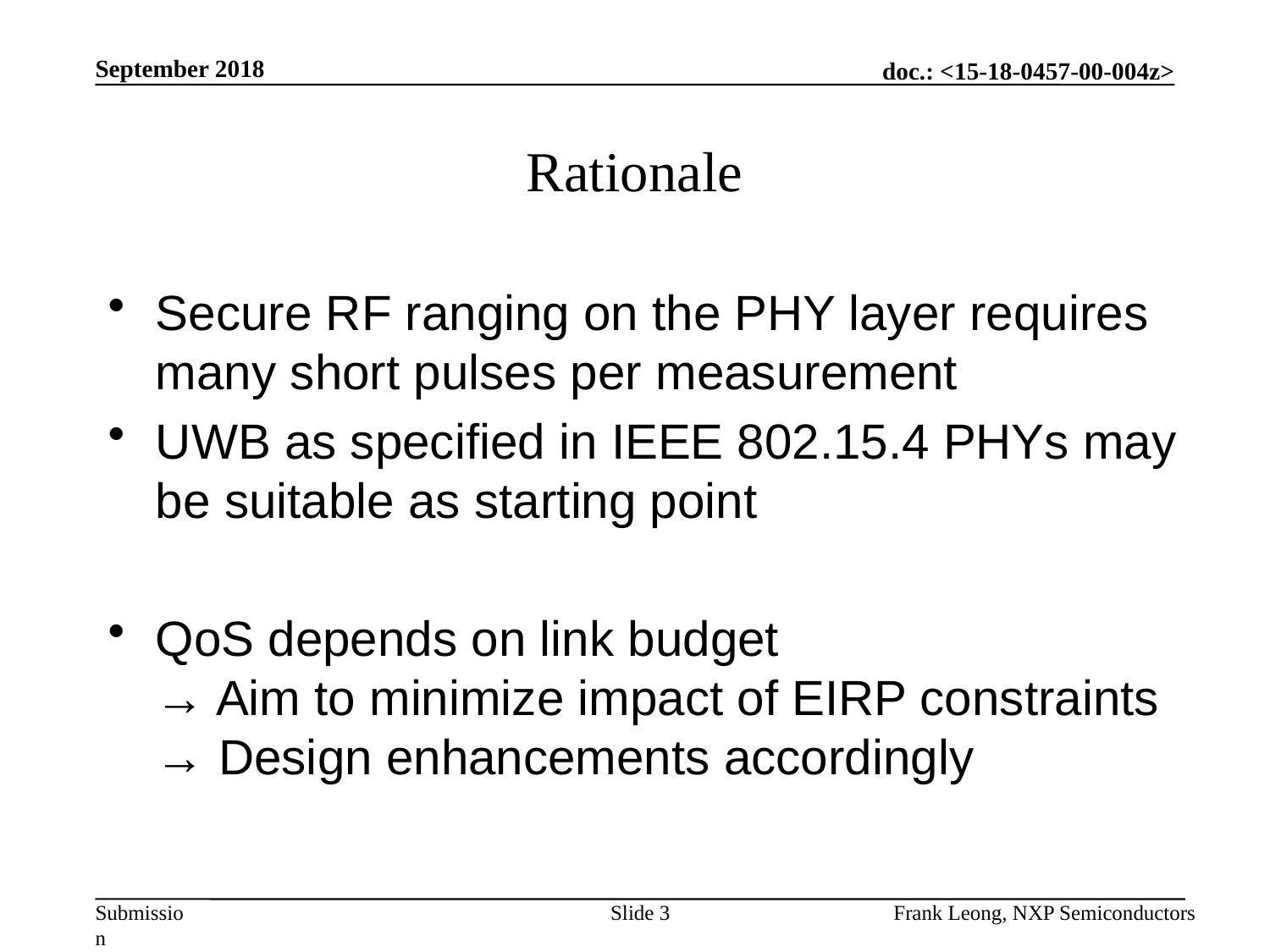

September 2018
# Rationale
Secure RF ranging on the PHY layer requires many short pulses per measurement
UWB as specified in IEEE 802.15.4 PHYs may be suitable as starting point

QoS depends on link budget
→ Aim to minimize impact of EIRP constraints
→ Design enhancements accordingly
Slide 3
Frank Leong, NXP Semiconductors